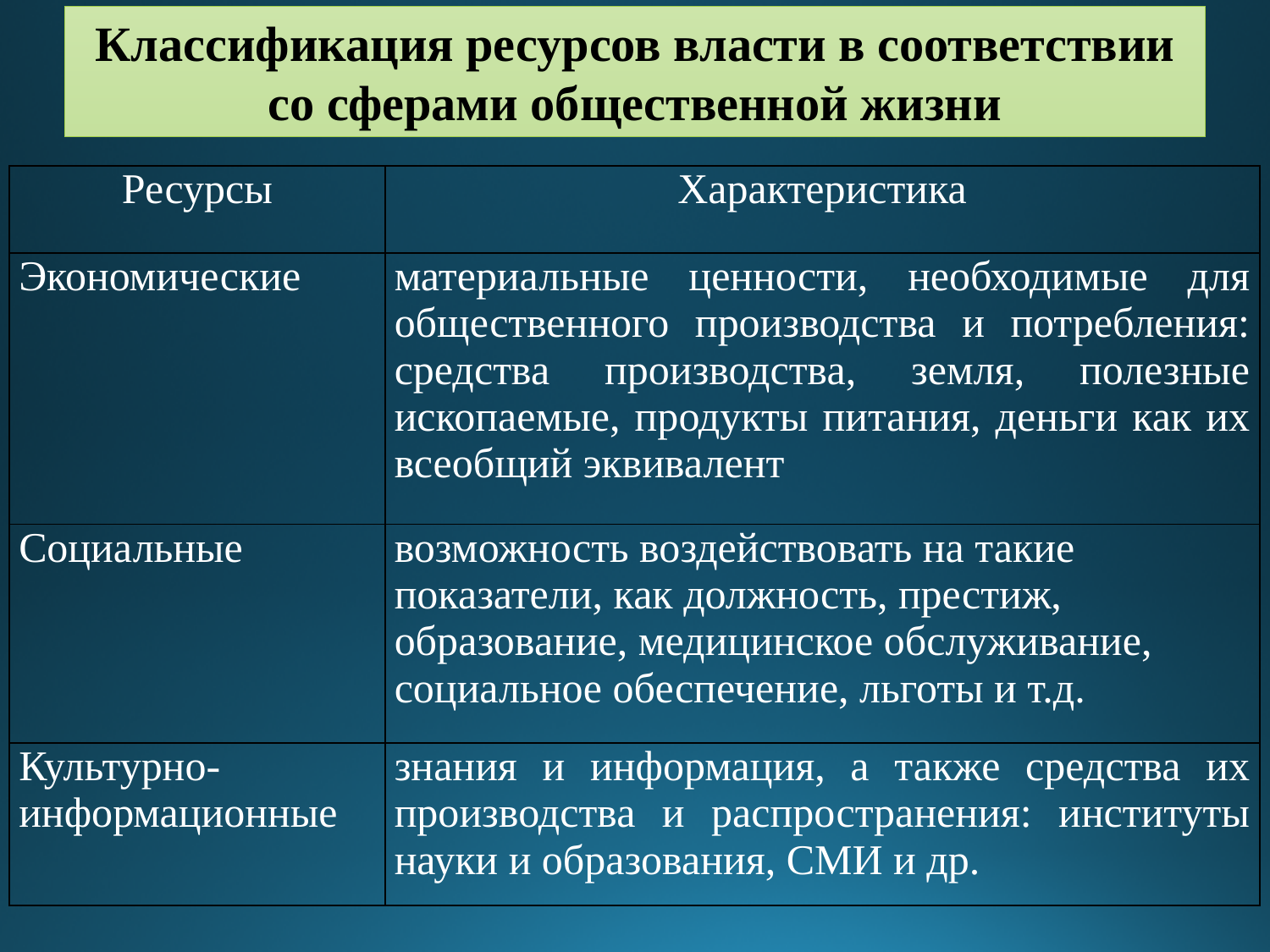

Классификация ресурсов власти в соответствии со сферами общественной жизни
| Ресурсы | Характеристика |
| --- | --- |
| Экономические | материальные ценности, необходимые для общественного производства и потребления: средства производства, земля, полезные ископаемые, продукты питания, деньги как их всеобщий эквивалент |
| Социальные | возможность воздействовать на такие показатели, как должность, престиж, образование, медицинское обслуживание, социальное обеспечение, льготы и т.д. |
| Культурно-информационные | знания и информация, а также средства их производства и распространения: институты науки и образования, СМИ и др. |